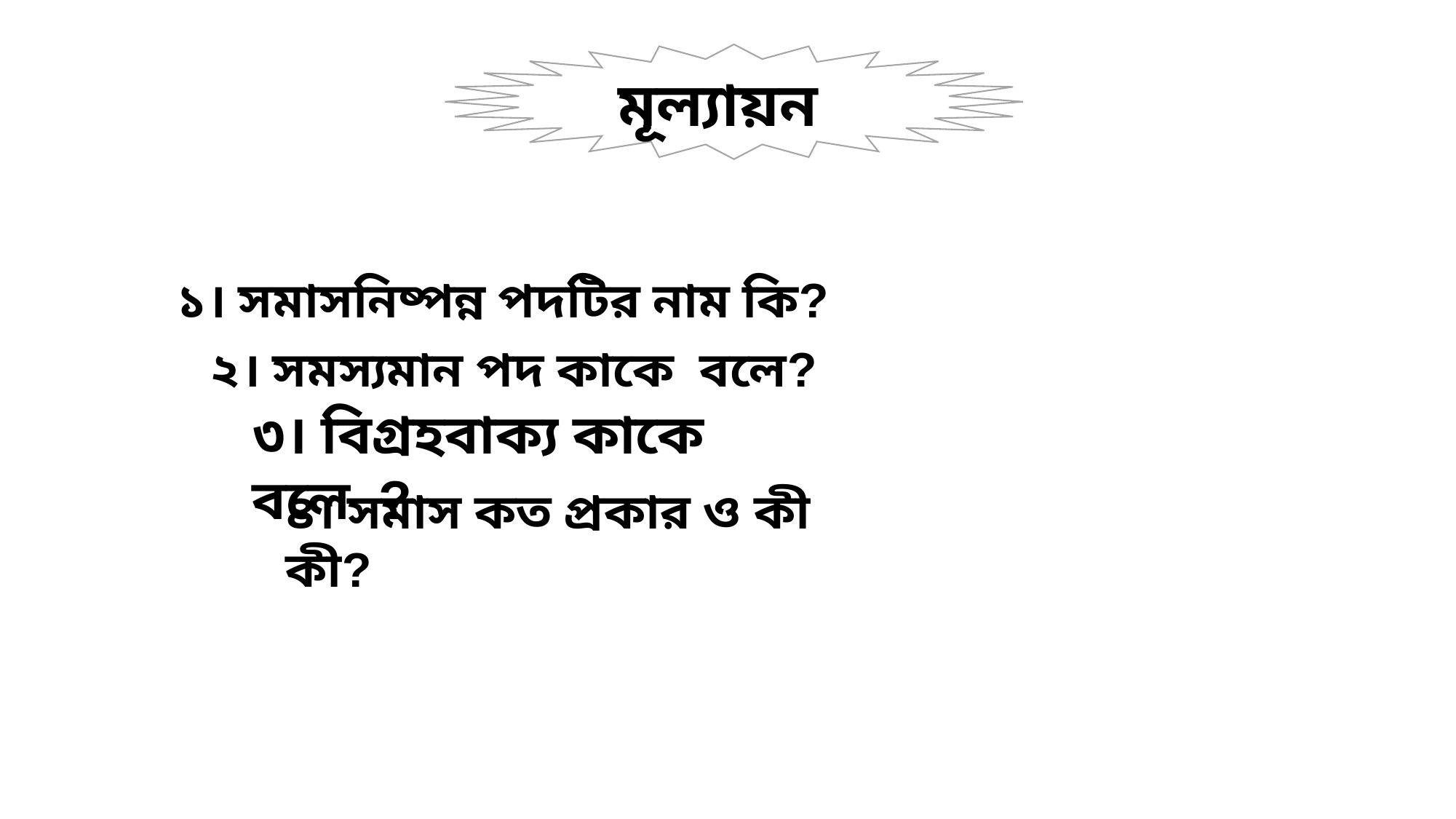

মূল্যায়ন
১। সমাসনিষ্পন্ন পদটির নাম কি?
২। সমস্যমান পদ কাকে  বলে?

৩। বিগ্রহবাক্য কাকে বলে  ?

৪। সমাস কত প্রকার ও কী কী?